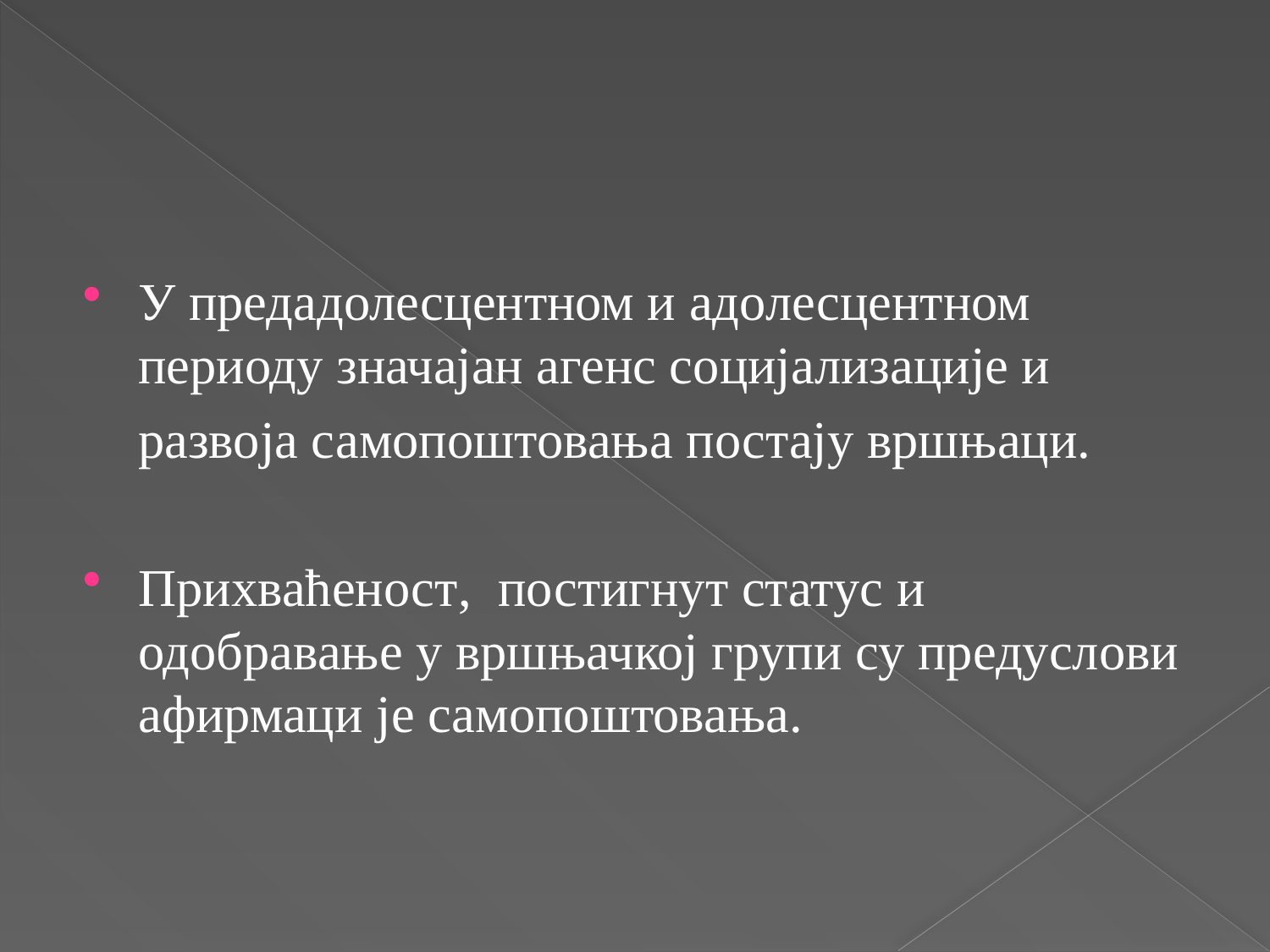

У предадолесцентном и адолесцентном периоду значајан агенс социјализације и
    развоја самопоштовања постају вршњаци.

Прихваћеност,  постигнут статус и одобравање у вршњачкој групи су предуслови афирмаци је самопоштовања.